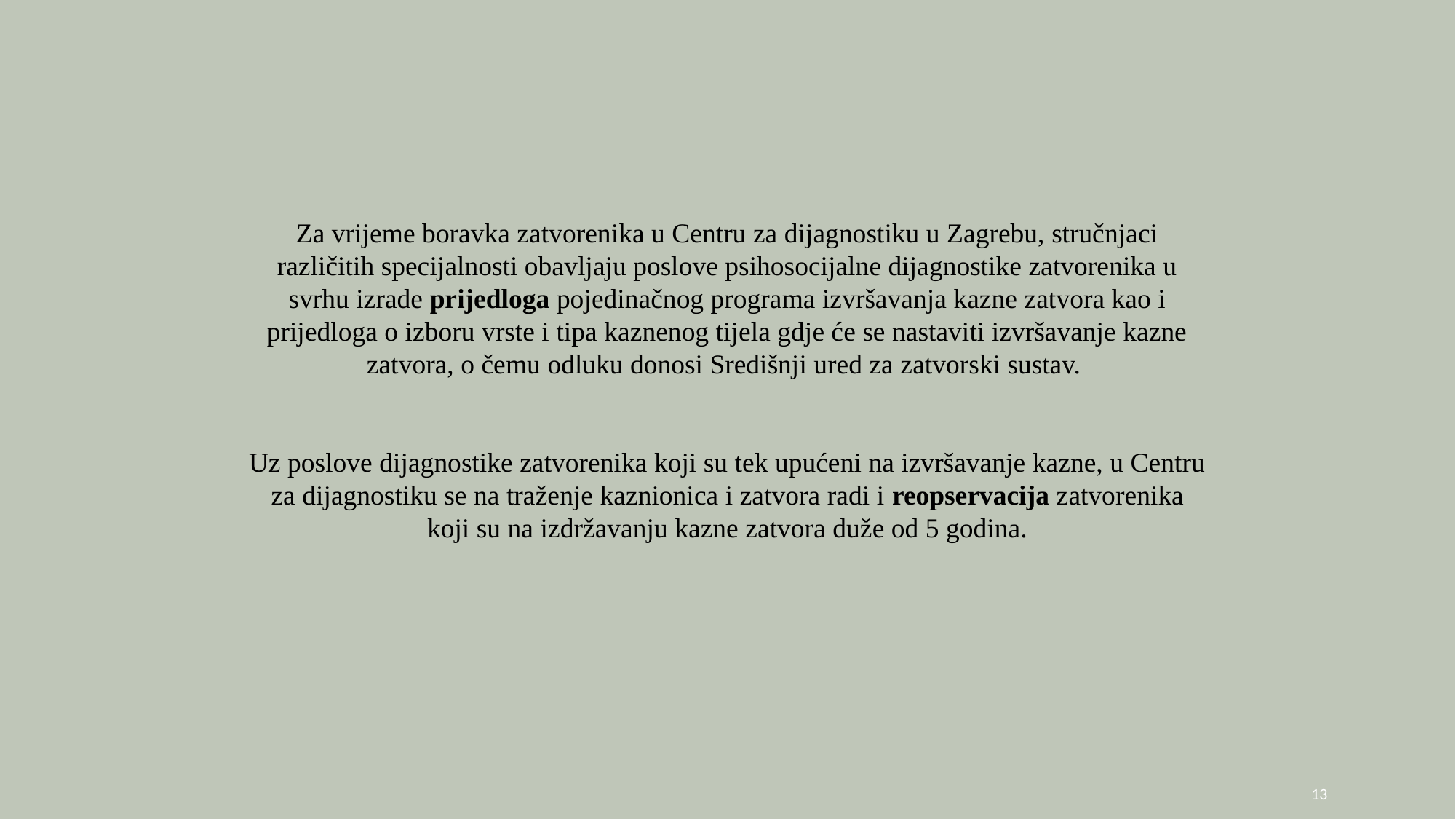

Za vrijeme boravka zatvorenika u Centru za dijagnostiku u Zagrebu, stručnjaci različitih specijalnosti obavljaju poslove psihosocijalne dijagnostike zatvorenika u svrhu izrade prijedloga pojedinačnog programa izvršavanja kazne zatvora kao i prijedloga o izboru vrste i tipa kaznenog tijela gdje će se nastaviti izvršavanje kazne zatvora, o čemu odluku donosi Središnji ured za zatvorski sustav.

Uz poslove dijagnostike zatvorenika koji su tek upućeni na izvršavanje kazne, u Centru za dijagnostiku se na traženje kaznionica i zatvora radi i reopservacija zatvorenika koji su na izdržavanju kazne zatvora duže od 5 godina.

13